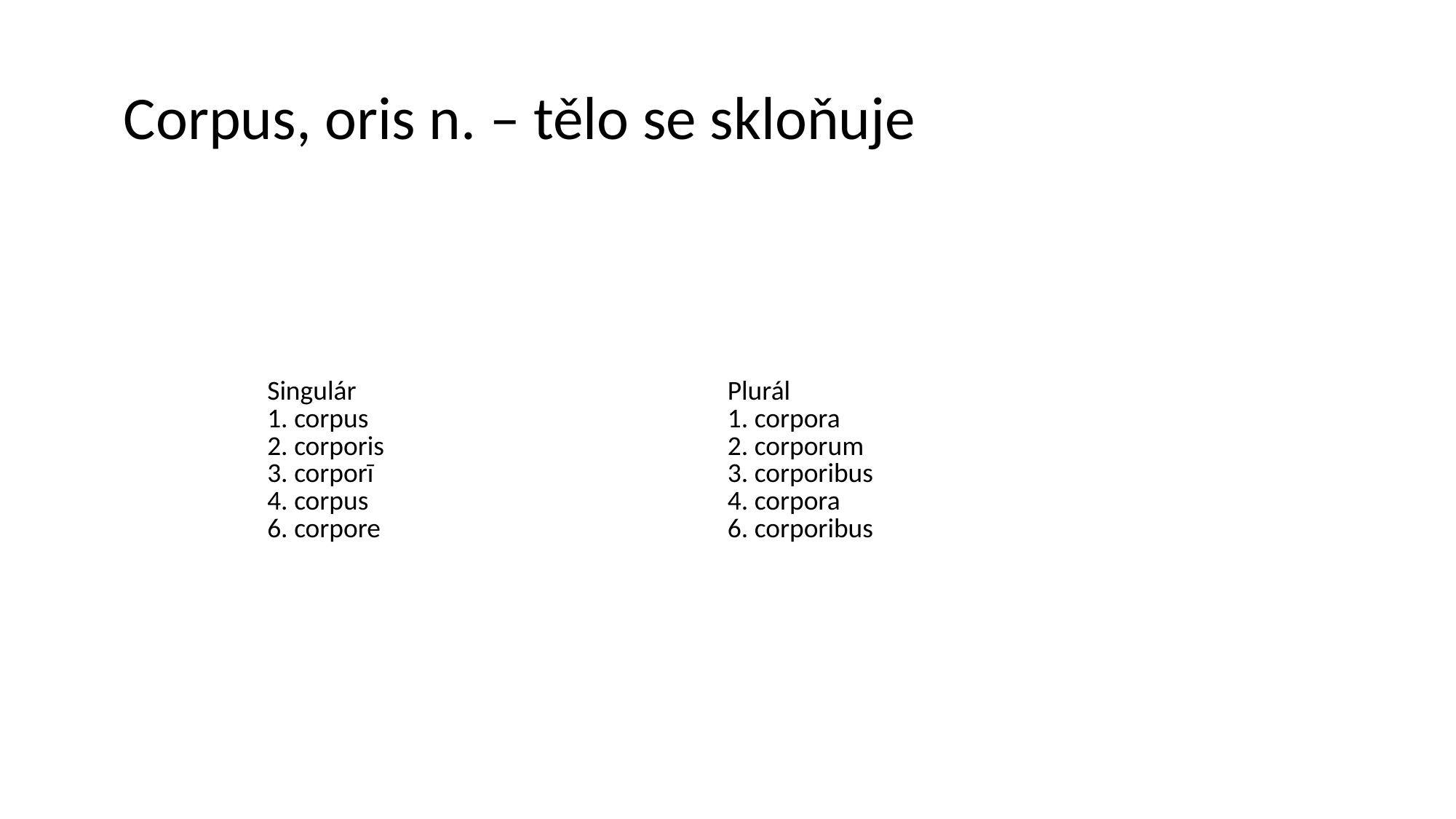

# Corpus, oris n. – tělo se skloňuje
| Singulár | Plurál |
| --- | --- |
| 1. corpus 2. corporis 3. corporī 4. corpus 6. corpore | 1. corpora 2. corporum 3. corporibus 4. corpora 6. corporibus |